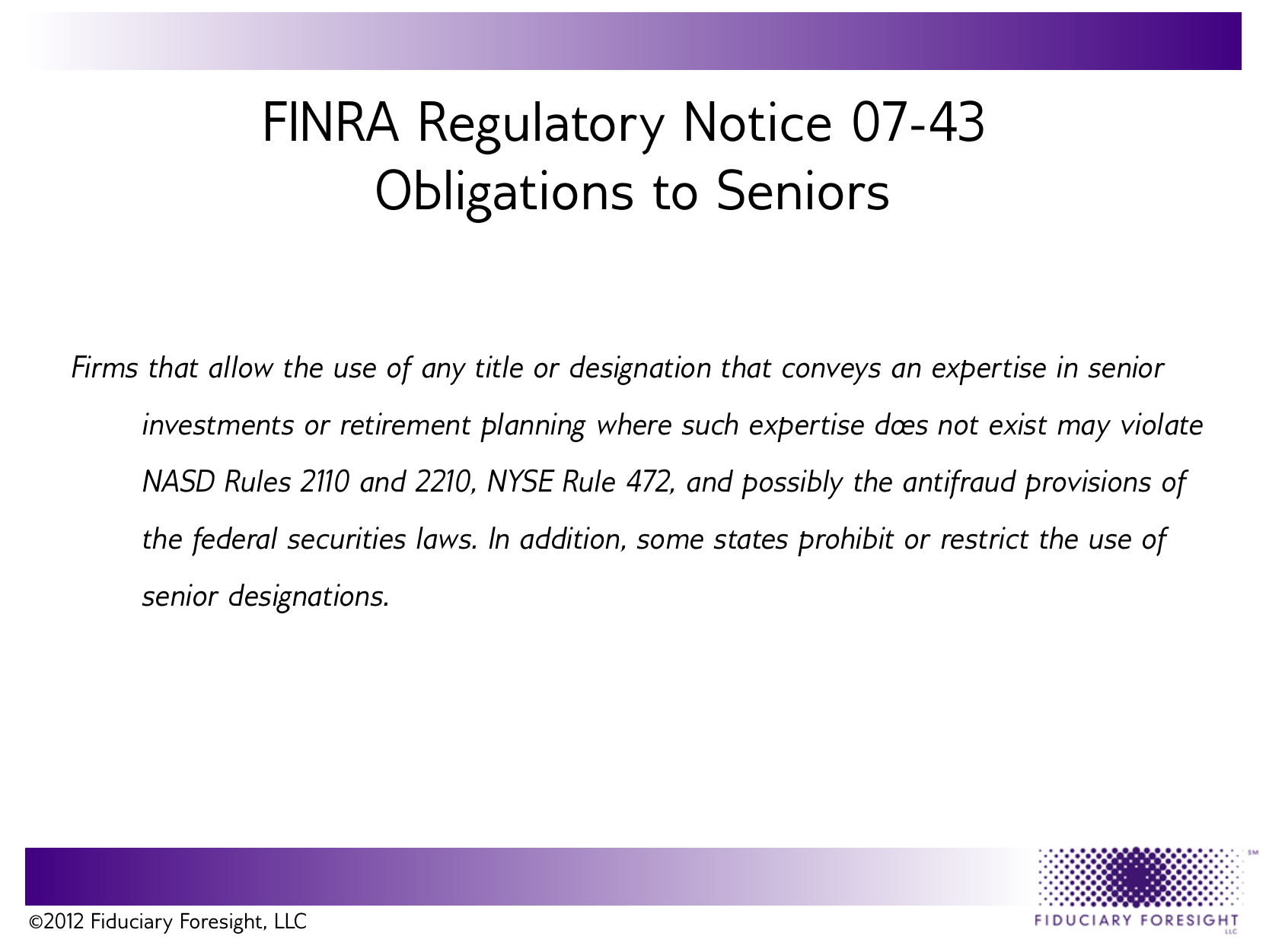

# FINRA Regulatory Notice 07-43 Obligations to Seniors
Firms that allow the use of any title or designation that conveys an expertise in senior investments or retirement planning where such expertise does not exist may violate NASD Rules 2110 and 2210, NYSE Rule 472, and possibly the antifraud provisions of the federal securities laws. In addition, some states prohibit or restrict the use of senior designations.